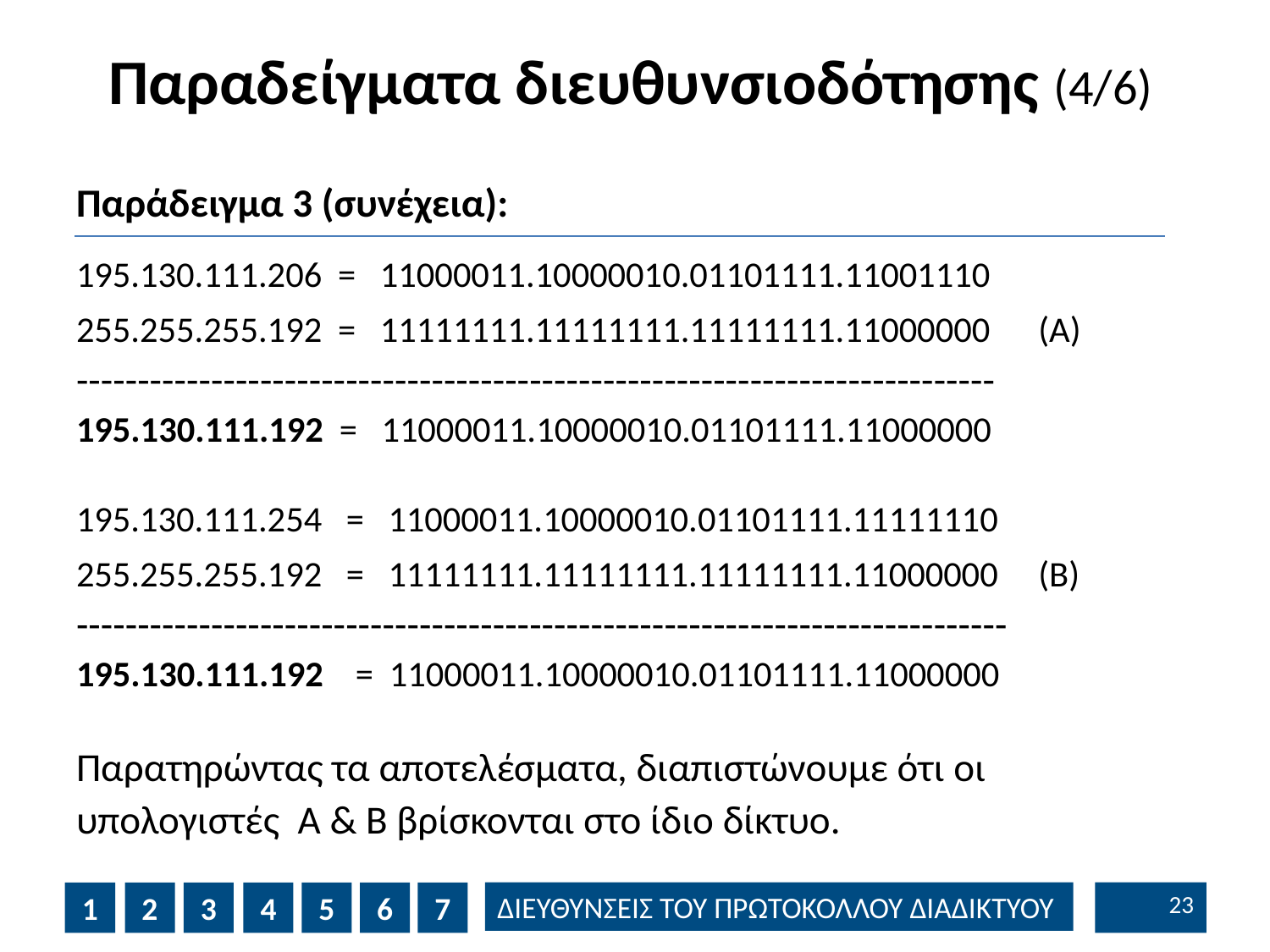

# Παραδείγματα διευθυνσιοδότησης (4/6)
Παράδειγμα 3 (συνέχεια):
195.130.111.206  =   11000011.10000010.01101111.11001110
255.255.255.192  =   11111111.11111111.11111111.11000000      (Α)
---------------------------------------------------------------------------
195.130.111.192  =   11000011.10000010.01101111.11000000

195.130.111.254   =   11000011.10000010.01101111.11111110
255.255.255.192   =   11111111.11111111.11111111.11000000     (Β)
----------------------------------------------------------------------------
195.130.111.192    =  11000011.10000010.01101111.11000000

Παρατηρώντας τα αποτελέσματα, διαπιστώνουμε ότι οι υπολογιστές  Α & Β βρίσκονται στο ίδιο δίκτυο.
23
1
2
3
4
5
6
7